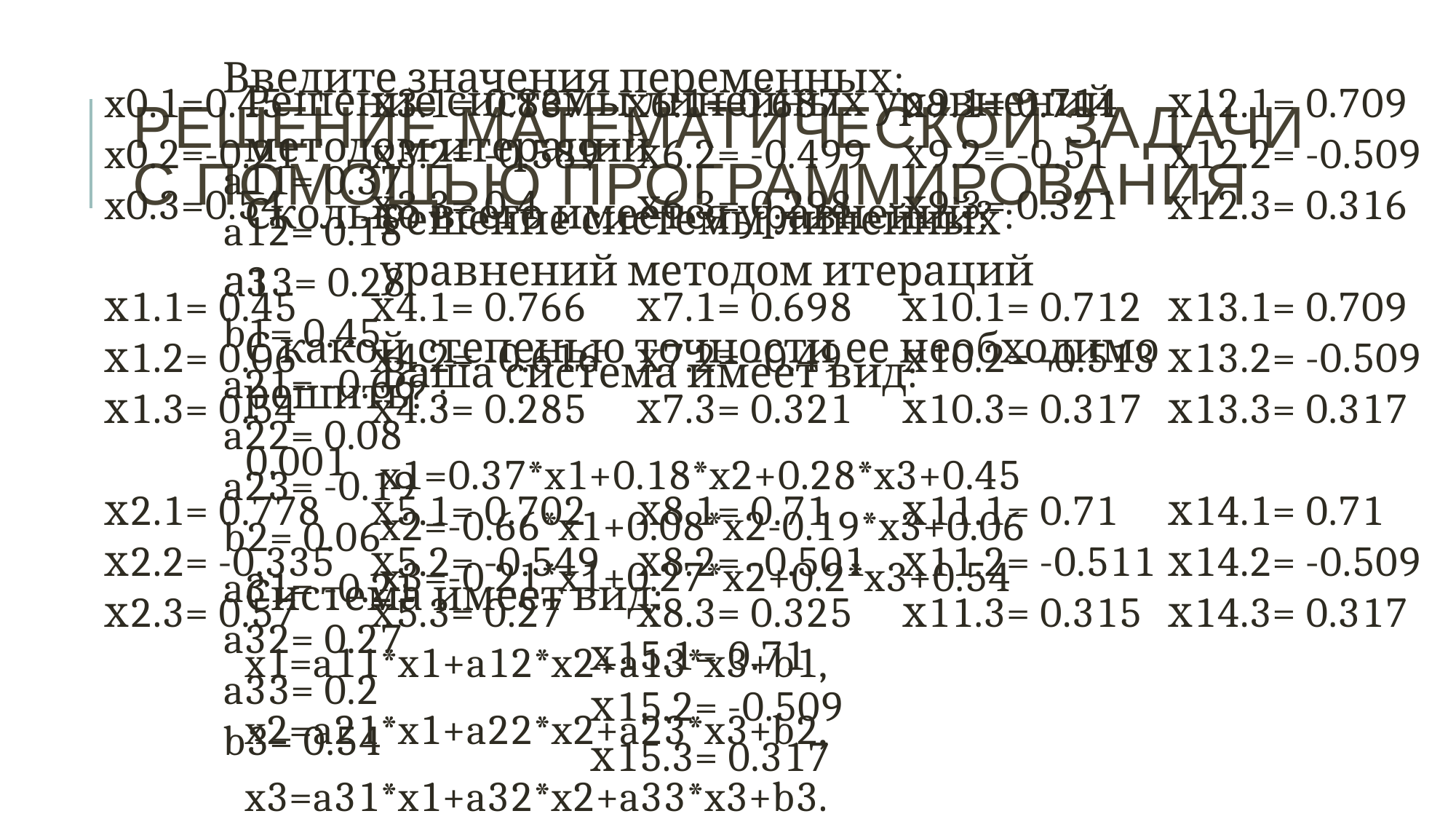

Введите значения переменных:

a11= 0.37
a12= 0.18
а13= 0.28
b1= 0.45
a21= -0.66
a22= 0.08
a23= -0.19
b2= 0.06
a31= -0.21
a32= 0.27
a33= 0.2
b3= 0.54

x0.1=0.45
x0.2=-0.21
x0.3=0.54

х1.1= 0.45
х1.2= 0.06
х1.3= 0.54

х2.1= 0.778
х2.2= -0.335
х2.3= 0.57

х3.1= 0.837
х3.2= -0.589
х3.3= 0.4

х4.1= 0.766
х4.2= -0.616
х4.3= 0.285

х5.1= 0.702
х5.2= -0.549
х5.3= 0.27

х6.1= 0.687
х6.2= -0.499
х6.3= 0.298

х7.1= 0.698
х7.2= -0.49
х7.3= 0.321

х8.1= 0.71
х8.2= -0.501
х8.3= 0.325

х9.1= 0.714
х9.2= -0.51
х9.3= 0.321

х10.1= 0.712
х10.2= -0.513
х10.3= 0.317

х11.1= 0.71
х11.2= -0.511
х11.3= 0.315

х12.1= 0.709
х12.2= -0.509
х12.3= 0.316

х13.1= 0.709
х13.2= -0.509
х13.3= 0.317

х14.1= 0.71
х14.2= -0.509
х14.3= 0.317

# Решение математической задачи с помощью программирования
Решение системы линейных уравнений методом итераций
Сколько всего имеется уравнений? :
3
С какой степенью точности ее необходимо решить? :
0.001

Система имеет вид:
x1=a11*x1+a12*x2+a13*x3+b1,
x2=a21*x1+a22*x2+a23*x3+b2,
x3=a31*x1+a32*x2+a33*x3+b3.
Решение системы линейных уравнений методом итераций

Ваша система имеет вид:

x1=0.37*x1+0.18*x2+0.28*x3+0.45
x2=-0.66*x1+0.08*x2-0.19*x3+0.06
x3=-0.21*x1+0.27*x2+0.2*x3+0.54
х15.1= 0.71
х15.2= -0.509
х15.3= 0.317